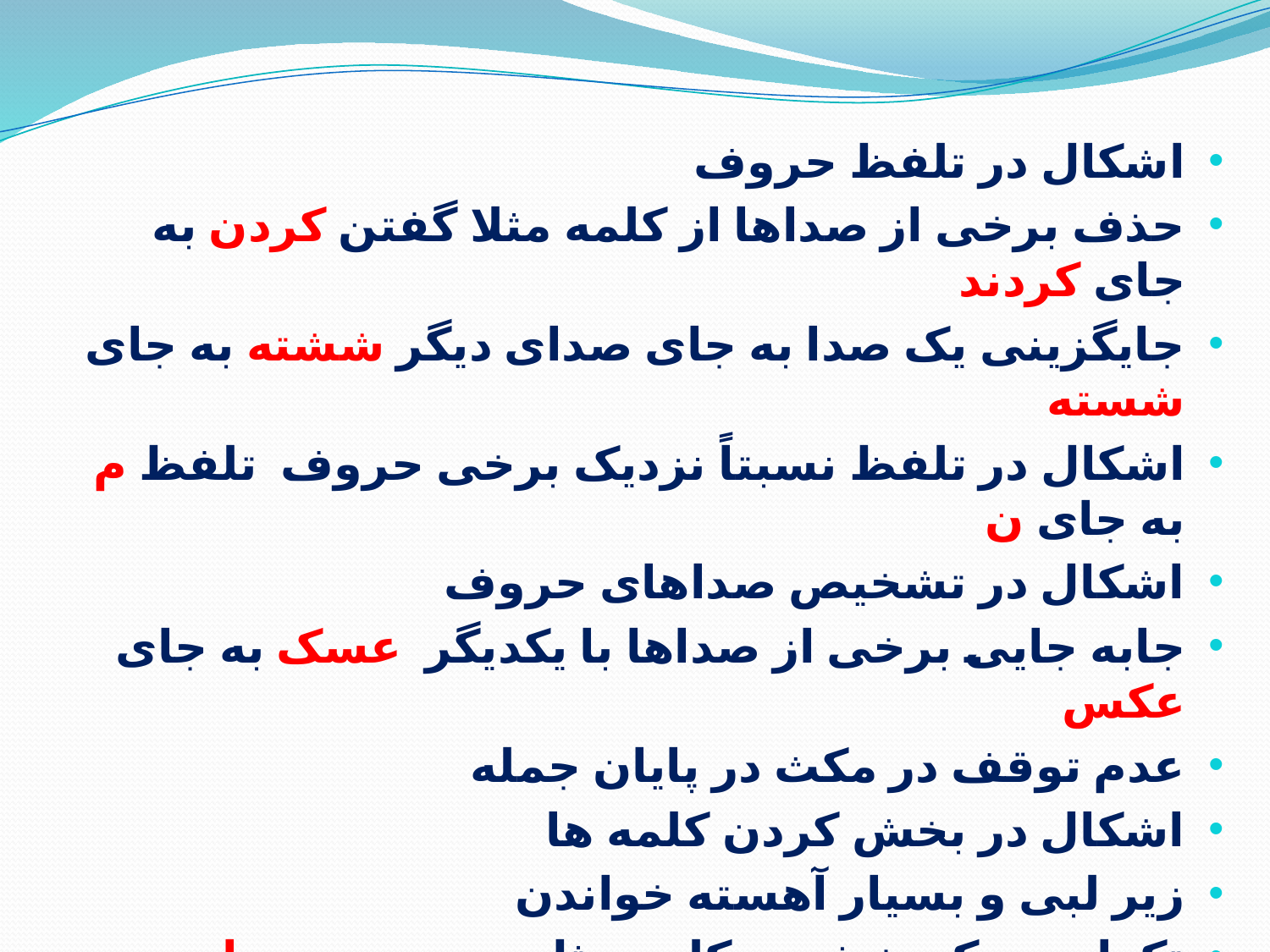

اشکال در تلفظ حروف
حذف برخی از صداها از کلمه مثلا گفتن کردن به جای کردند
جایگزینی یک صدا به جای صدای دیگر ششته به جای شسته
اشکال در تلفظ نسبتاً نزدیک برخی حروف  تلفظ م به جای ن
اشکال در تشخیص صداهای حروف
جابه جایی برخی از صداها با یکدیگر  عسک به جای عکس
عدم توقف در مکث در پایان جمله
اشکال در بخش کردن کلمه ها
زیر لبی و بسیار آهسته خواندن
تکرار در یک بخش در کلمه مثل مهر  در مهربان